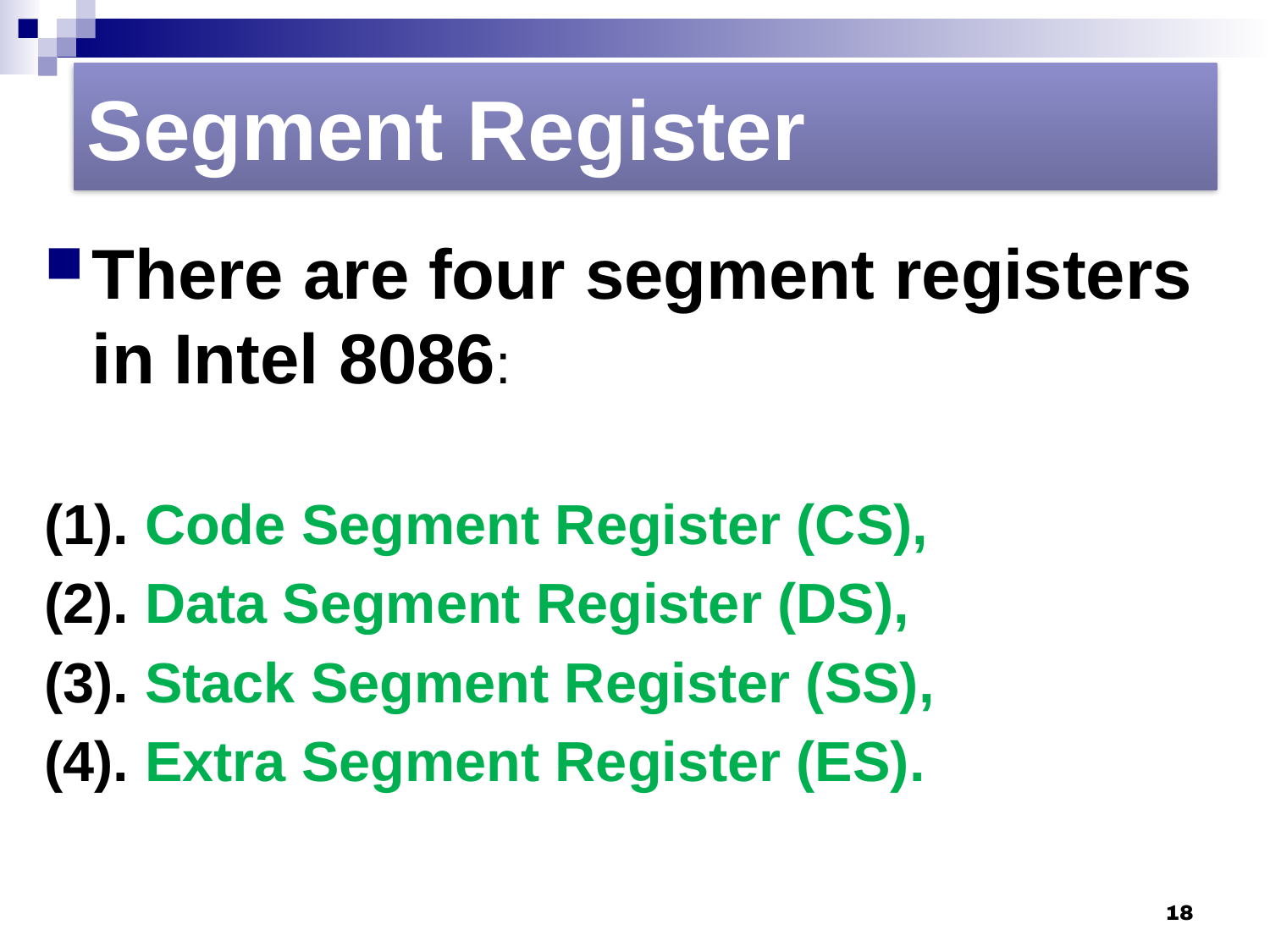

Segment Register
There are four segment registers in Intel 8086:

(1). Code Segment Register (CS),
(2). Data Segment Register (DS),
(3). Stack Segment Register (SS),
(4). Extra Segment Register (ES).
18